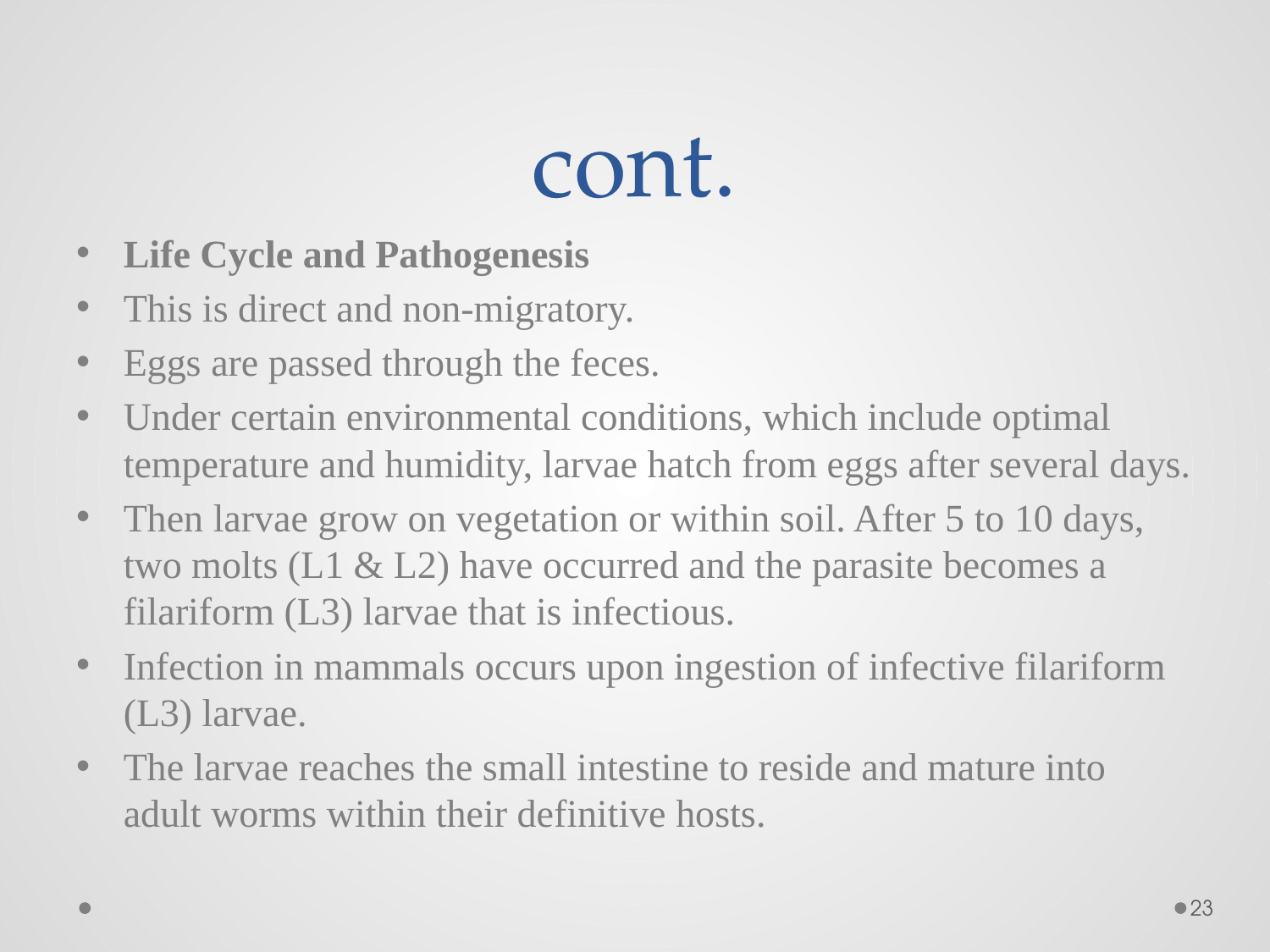

# cont.
Life Cycle and Pathogenesis
This is direct and non-migratory.
Eggs are passed through the feces.
Under certain environmental conditions, which include optimal temperature and humidity, larvae hatch from eggs after several days.
Then larvae grow on vegetation or within soil. After 5 to 10 days, two molts (L1 & L2) have occurred and the parasite becomes a filariform (L3) larvae that is infectious.
Infection in mammals occurs upon ingestion of infective filariform (L3) larvae.
The larvae reaches the small intestine to reside and mature into adult worms within their definitive hosts.
23